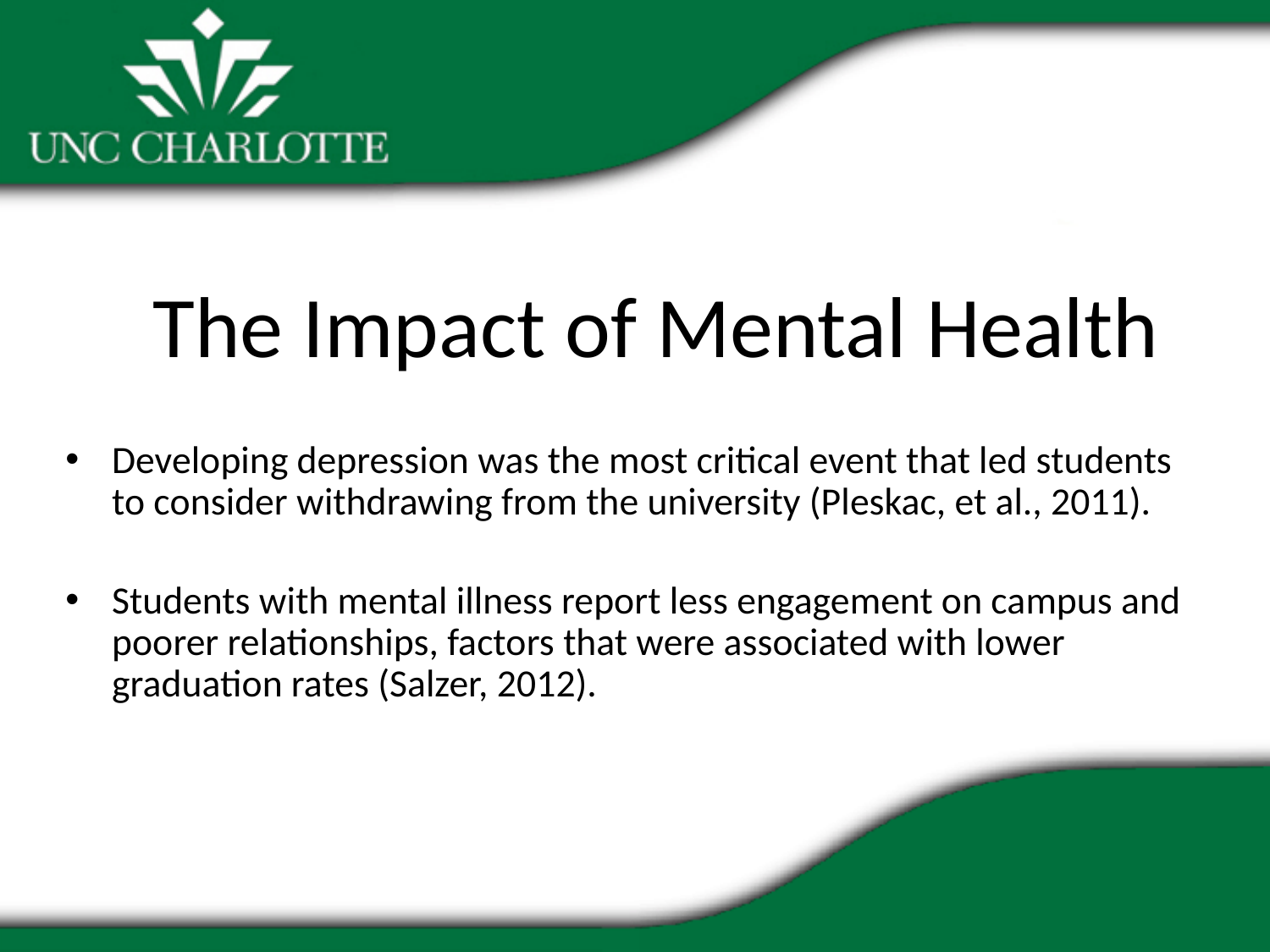

# The Impact of Mental Health
Developing depression was the most critical event that led students to consider withdrawing from the university (Pleskac, et al., 2011).

Students with mental illness report less engagement on campus and poorer relationships, factors that were associated with lower graduation rates (Salzer, 2012).